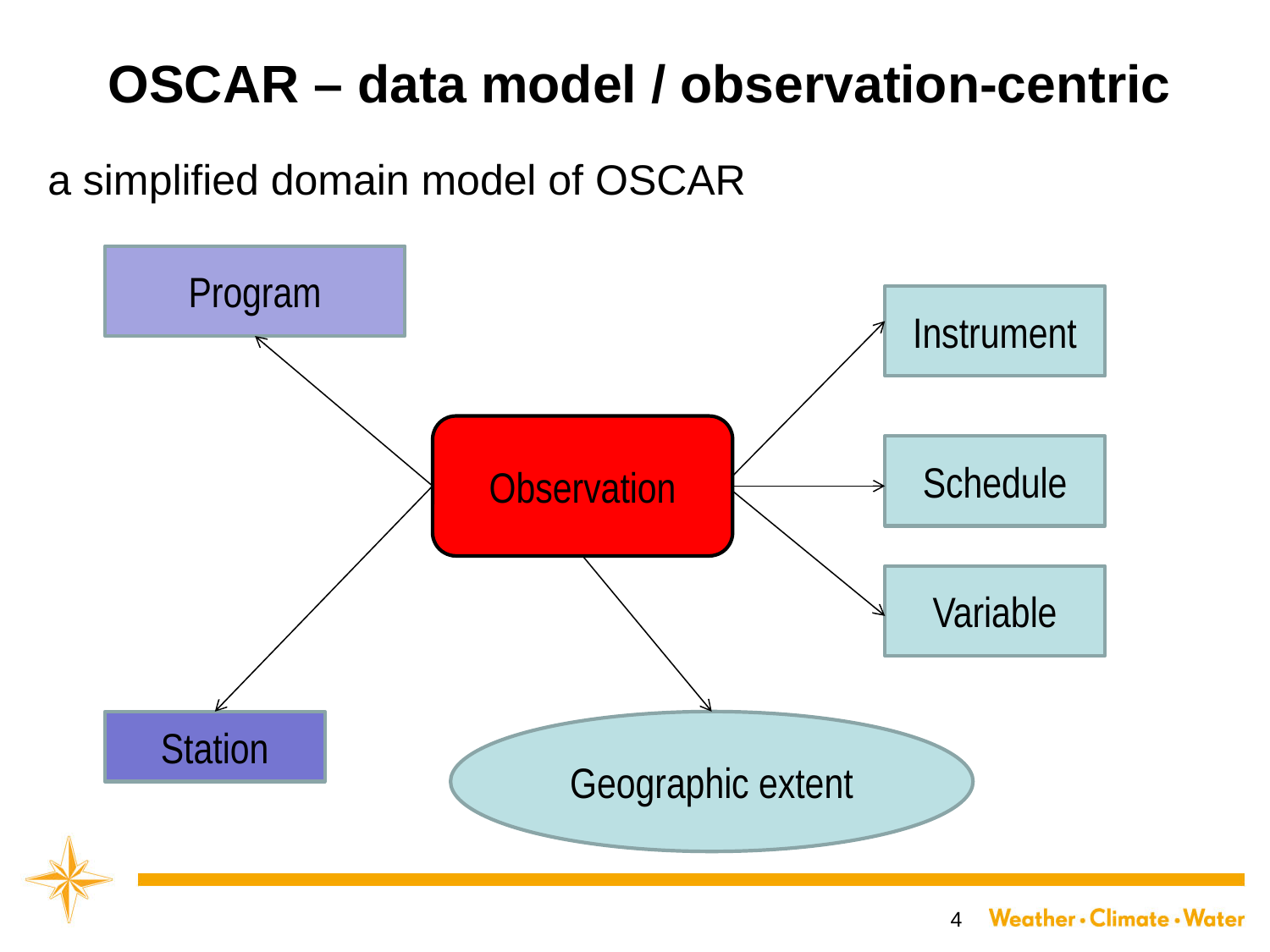

# OSCAR – data model / observation-centric
a simplified domain model of OSCAR
Program
Instrument
Observation
Schedule
Variable
Station
Geographic extent

4